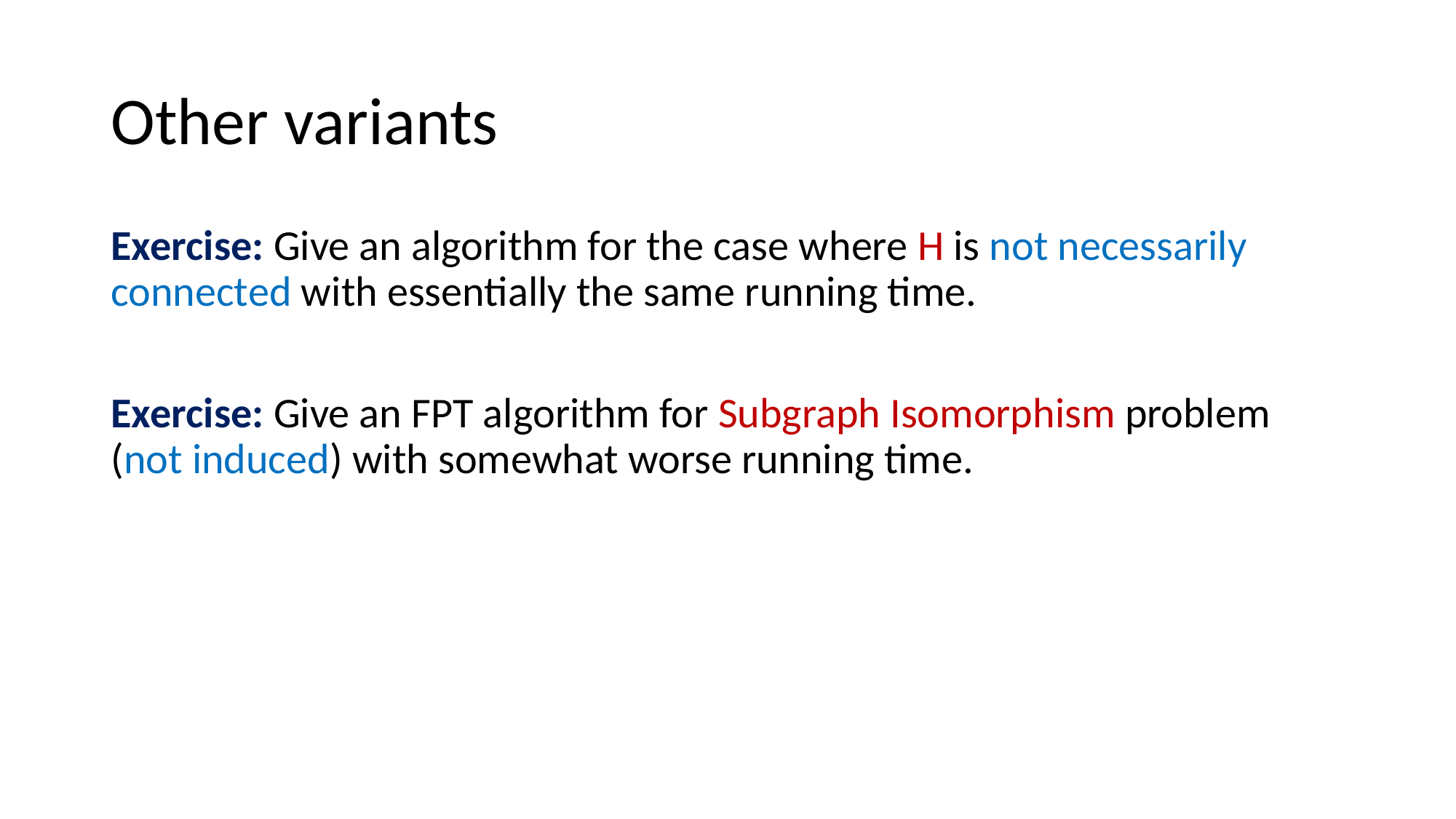

# Other variants
Exercise: Give an algorithm for the case where H is not necessarily connected with essentially the same running time.

Exercise: Give an FPT algorithm for Subgraph Isomorphism problem (not induced) with somewhat worse running time.